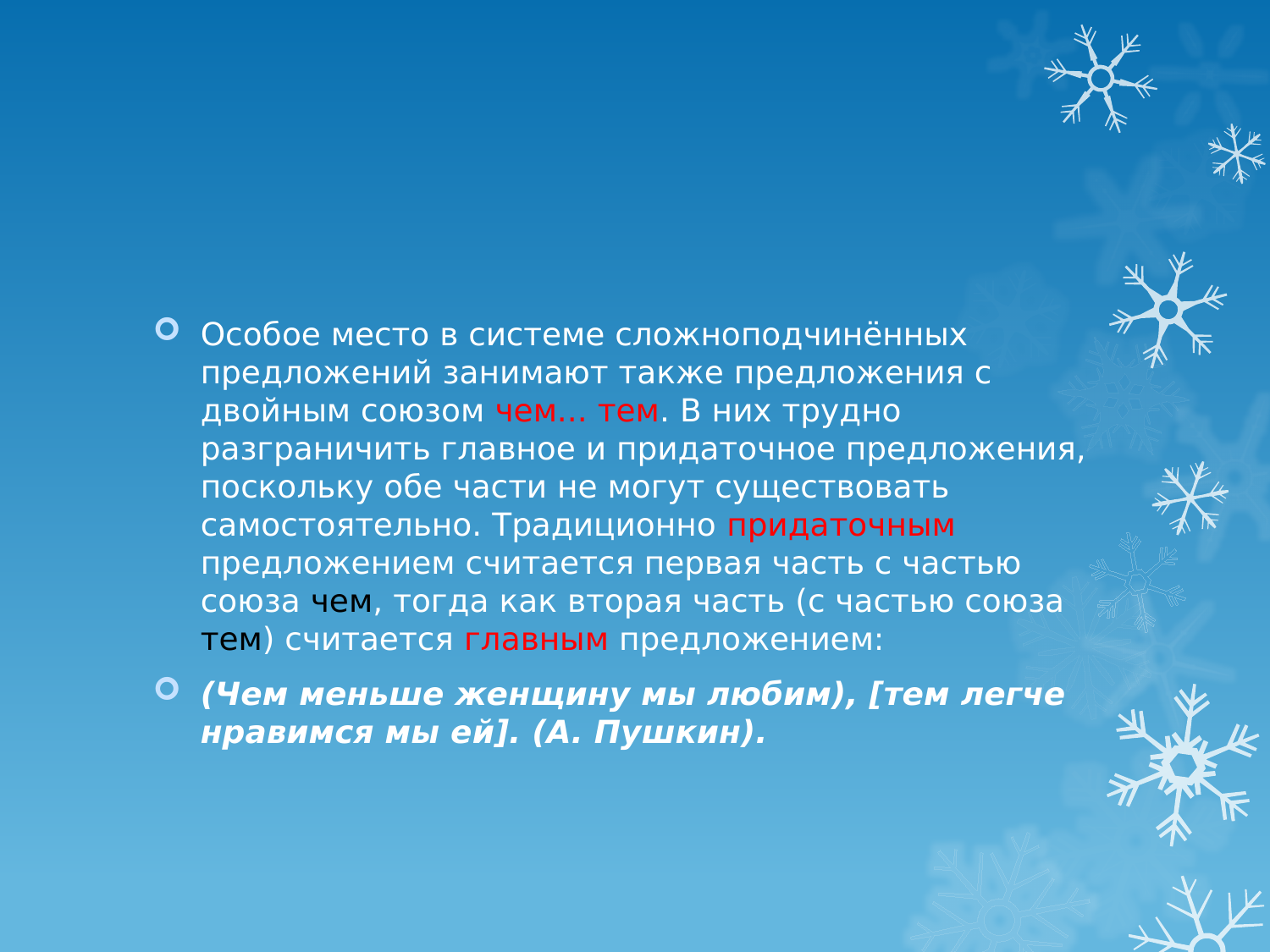

#
Особое место в системе сложноподчинённых предложений занимают также предложения с двойным союзом чем... тем. В них трудно разграничить главное и придаточное предложения, поскольку обе части не могут существовать самостоятельно. Традиционно придаточным предложением считается первая часть с частью союза чем, тогда как вторая часть (с частью союза тем) считается главным предложением:
(Чем меньше женщину мы любим), [тем легче нравимся мы ей]. (А. Пушкин).